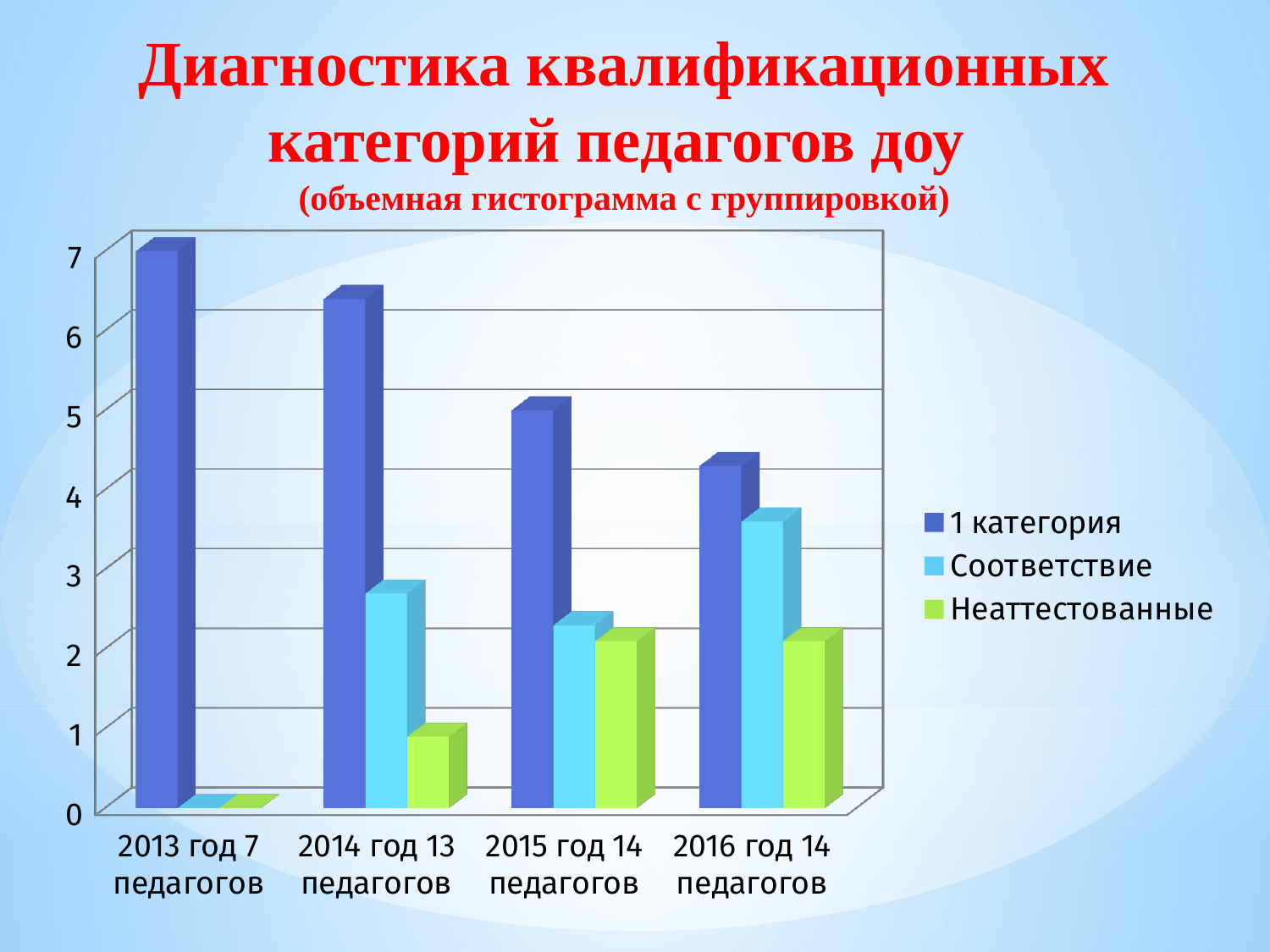

# Диагностика квалификационных категорий педагогов доу (объемная гистограмма с группировкой)

[unsupported chart]